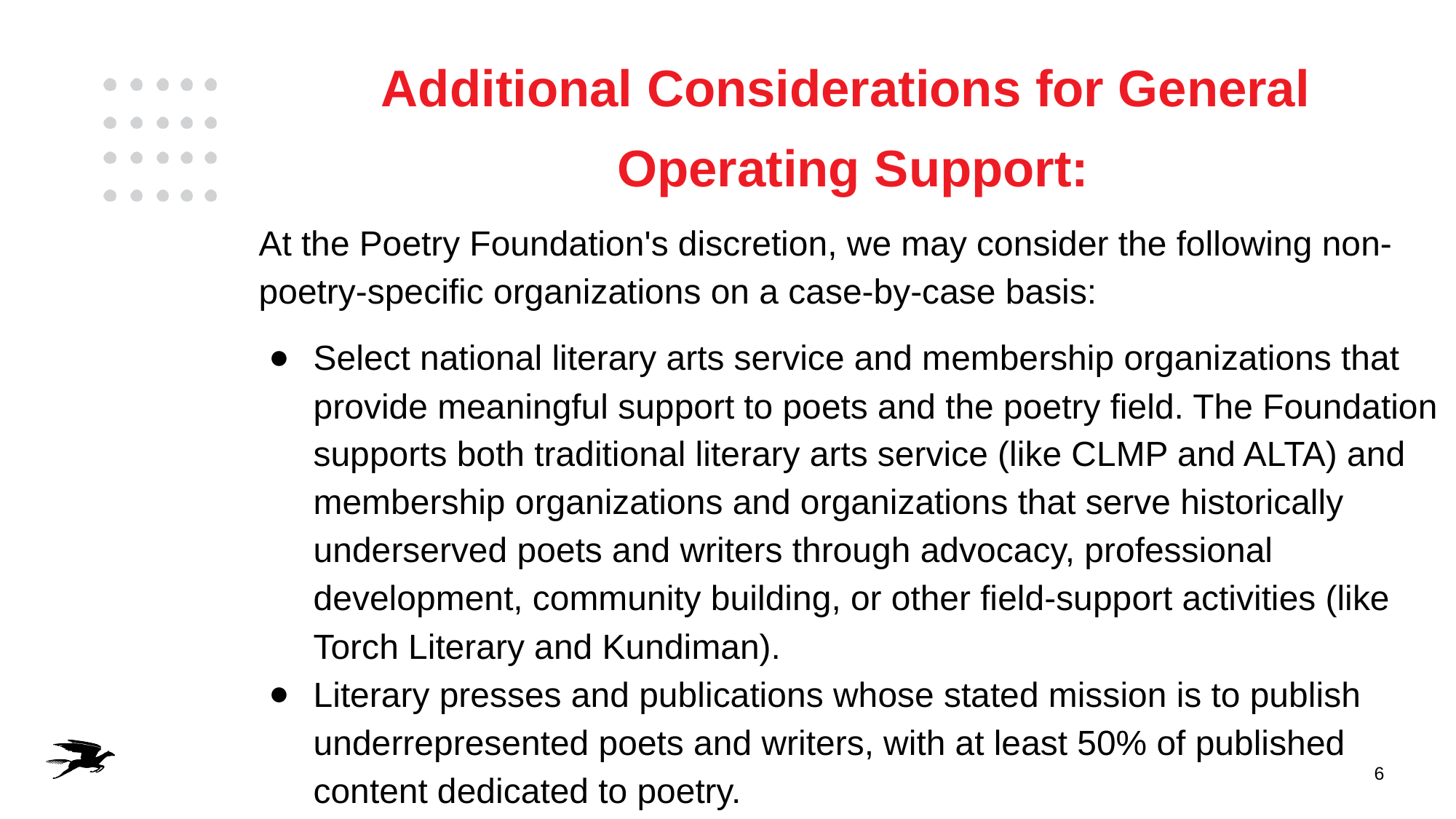

# Additional Considerations for General
Operating Support:
At the Poetry Foundation's discretion, we may consider the following non-poetry-specific organizations on a case-by-case basis:
Select national literary arts service and membership organizations that provide meaningful support to poets and the poetry field. The Foundation supports both traditional literary arts service (like CLMP and ALTA) and membership organizations and organizations that serve historically underserved poets and writers through advocacy, professional development, community building, or other field-support activities (like Torch Literary and Kundiman).
Literary presses and publications whose stated mission is to publish underrepresented poets and writers, with at least 50% of published content dedicated to poetry.

6